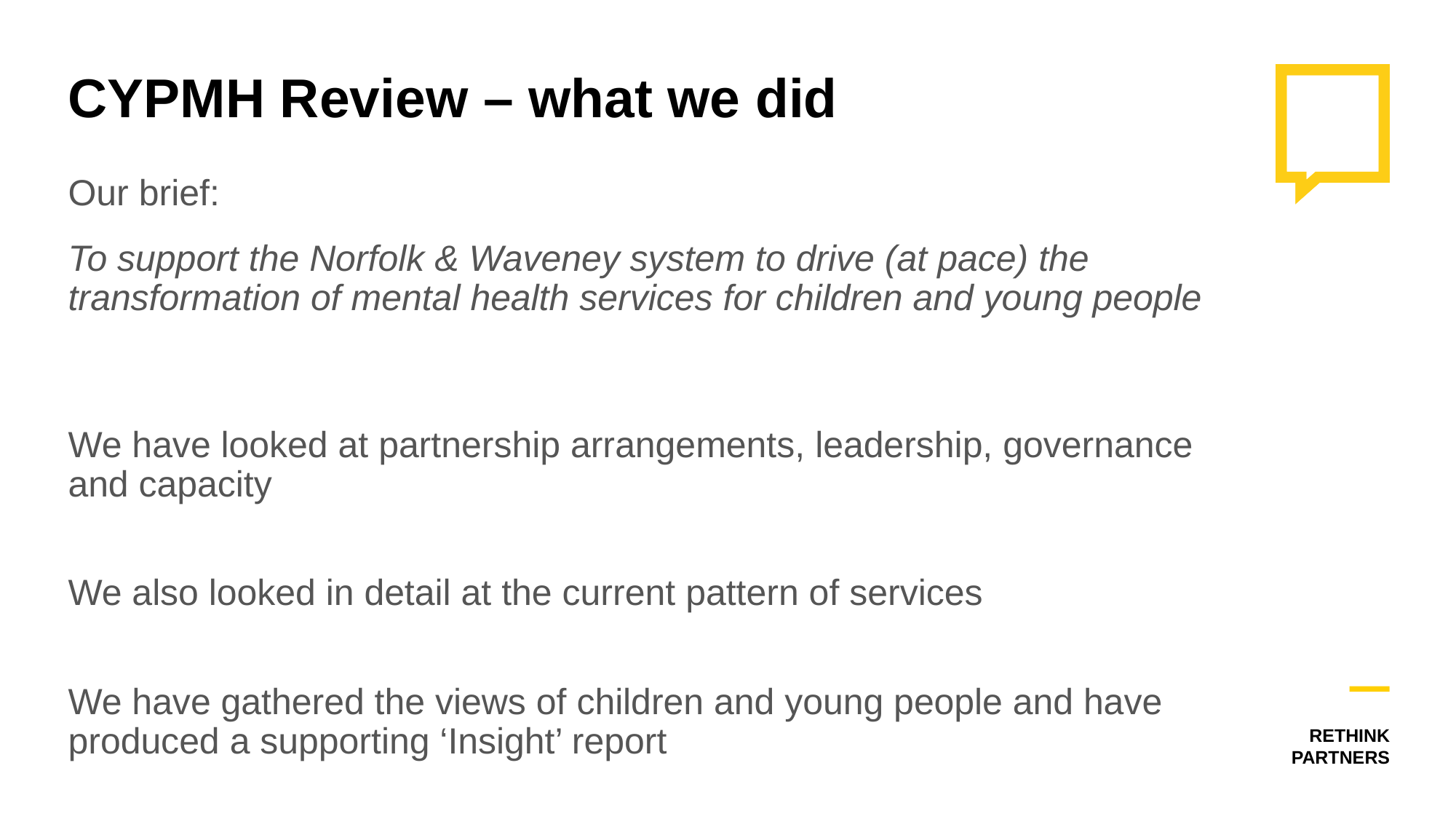

# CYPMH Review – what we did
Our brief:

To support the Norfolk & Waveney system to drive (at pace) the transformation of mental health services for children and young people

We have looked at partnership arrangements, leadership, governance and capacity

We also looked in detail at the current pattern of services

We have gathered the views of children and young people and have produced a supporting ‘Insight’ report
RETHINK PARTNERS